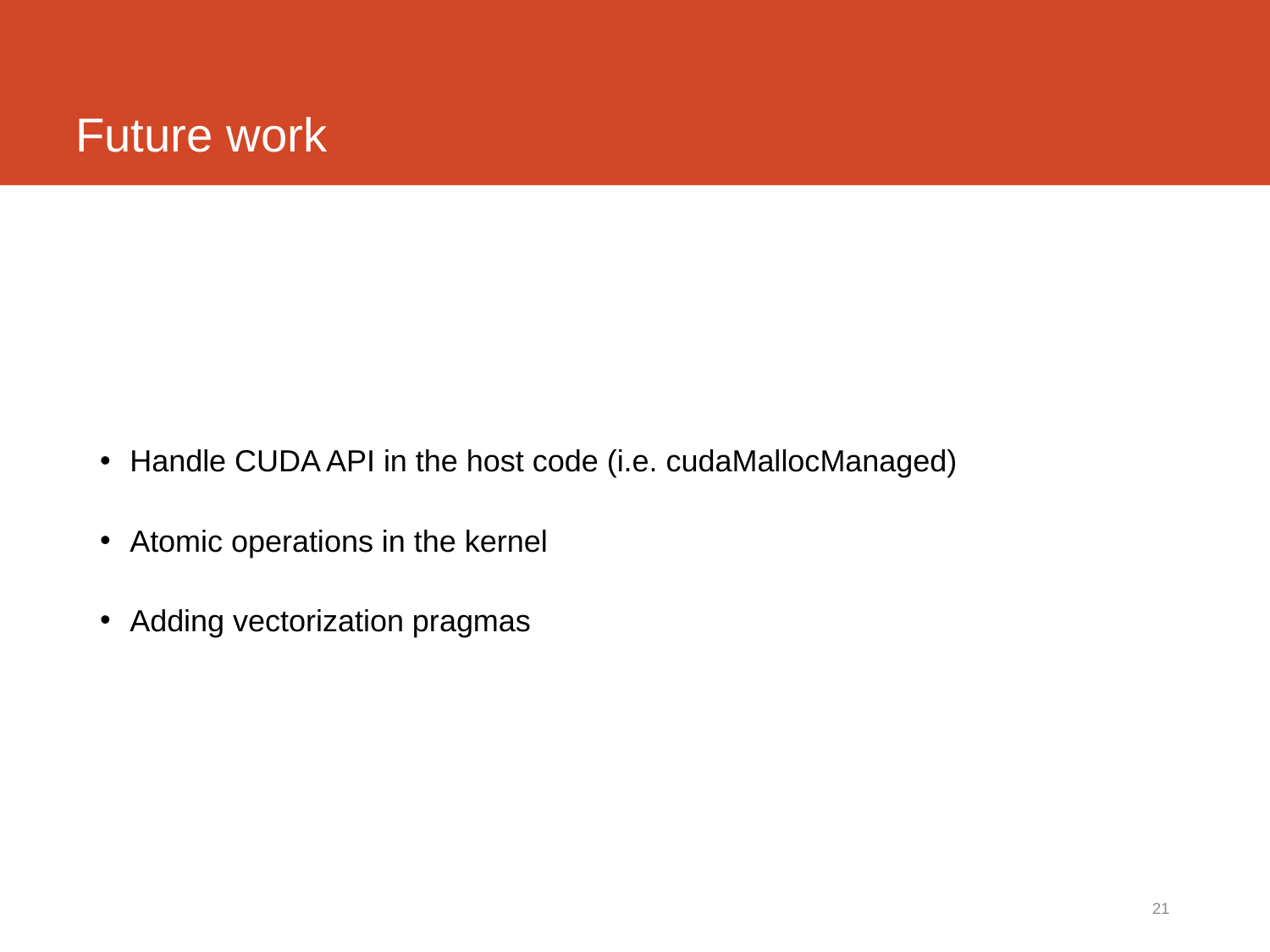

# Future work
Handle CUDA API in the host code (i.e. cudaMallocManaged)
Atomic operations in the kernel
Adding vectorization pragmas

21